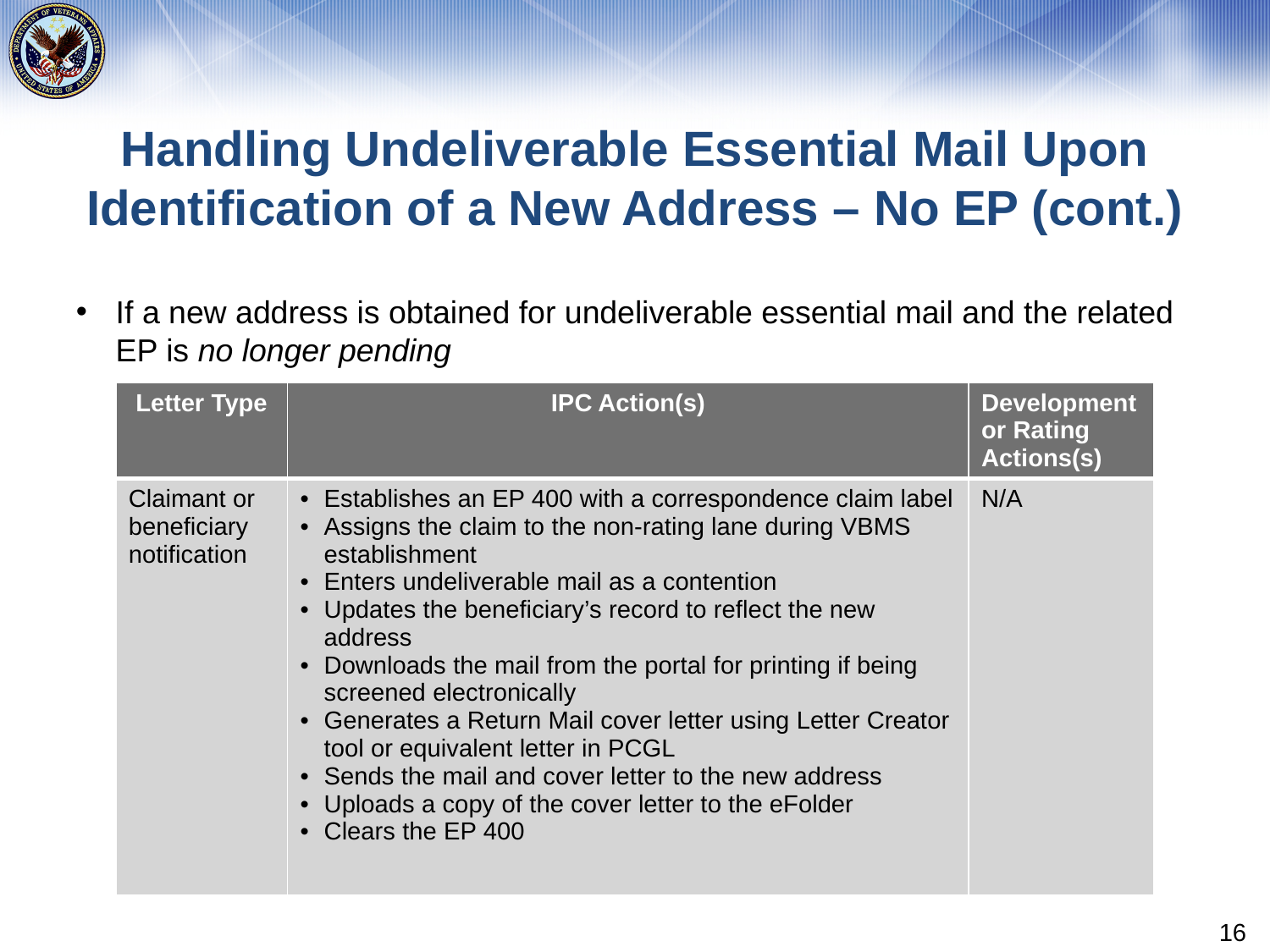

# Handling Undeliverable Essential Mail Upon Identification of a New Address – No EP (cont.)
If a new address is obtained for undeliverable essential mail and the related EP is no longer pending

| Letter Type | IPC Action(s) | Development or Rating Actions(s) |
| --- | --- | --- |
| Claimant or beneficiary notification | Establishes an EP 400 with a correspondence claim label Assigns the claim to the non-rating lane during VBMS establishment Enters undeliverable mail as a contention Updates the beneficiary’s record to reflect the new address Downloads the mail from the portal for printing if being screened electronically Generates a Return Mail cover letter using Letter Creator tool or equivalent letter in PCGL Sends the mail and cover letter to the new address Uploads a copy of the cover letter to the eFolder Clears the EP 400 | N/A |
16